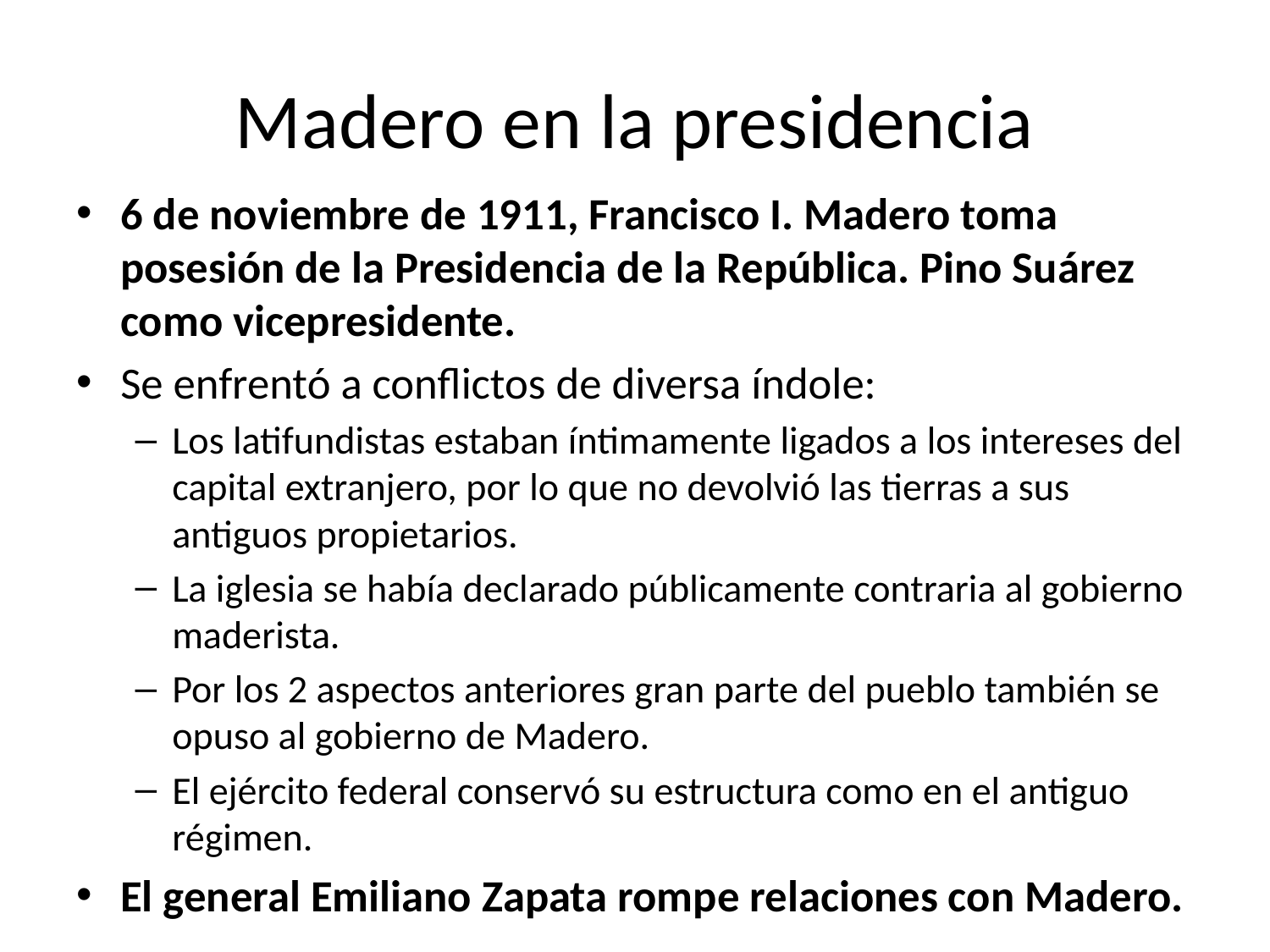

# Madero en la presidencia
6 de noviembre de 1911, Francisco I. Madero toma posesión de la Presidencia de la República. Pino Suárez como vicepresidente.
Se enfrentó a conflictos de diversa índole:
Los latifundistas estaban íntimamente ligados a los intereses del capital extranjero, por lo que no devolvió las tierras a sus antiguos propietarios.
La iglesia se había declarado públicamente contraria al gobierno maderista.
Por los 2 aspectos anteriores gran parte del pueblo también se opuso al gobierno de Madero.
El ejército federal conservó su estructura como en el antiguo régimen.
El general Emiliano Zapata rompe relaciones con Madero.